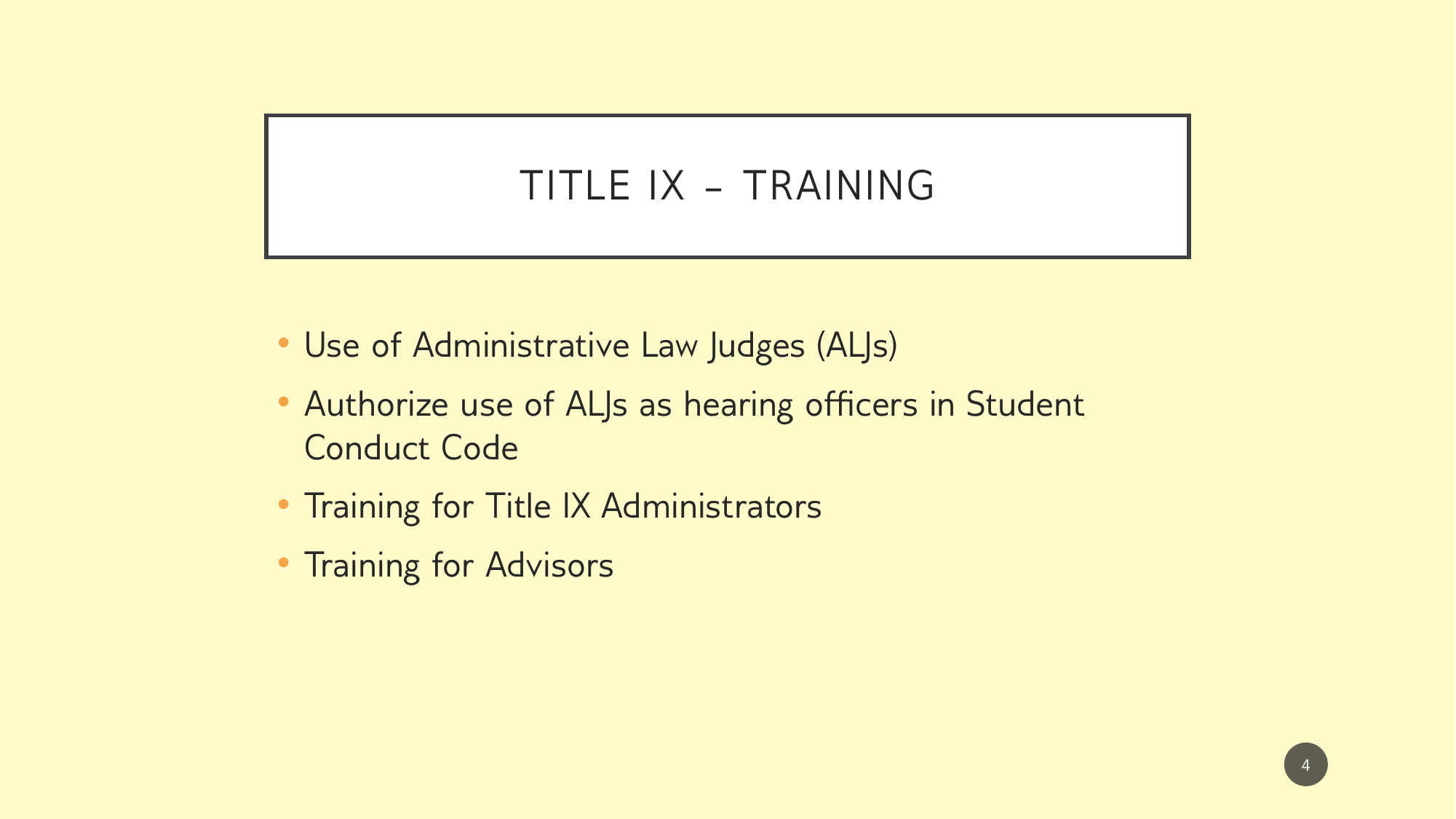

# Title IX – Training
Use of Administrative Law Judges (ALJs)
Authorize use of ALJs as hearing officers in Student Conduct Code
Training for Title IX Administrators
Training for Advisors
4